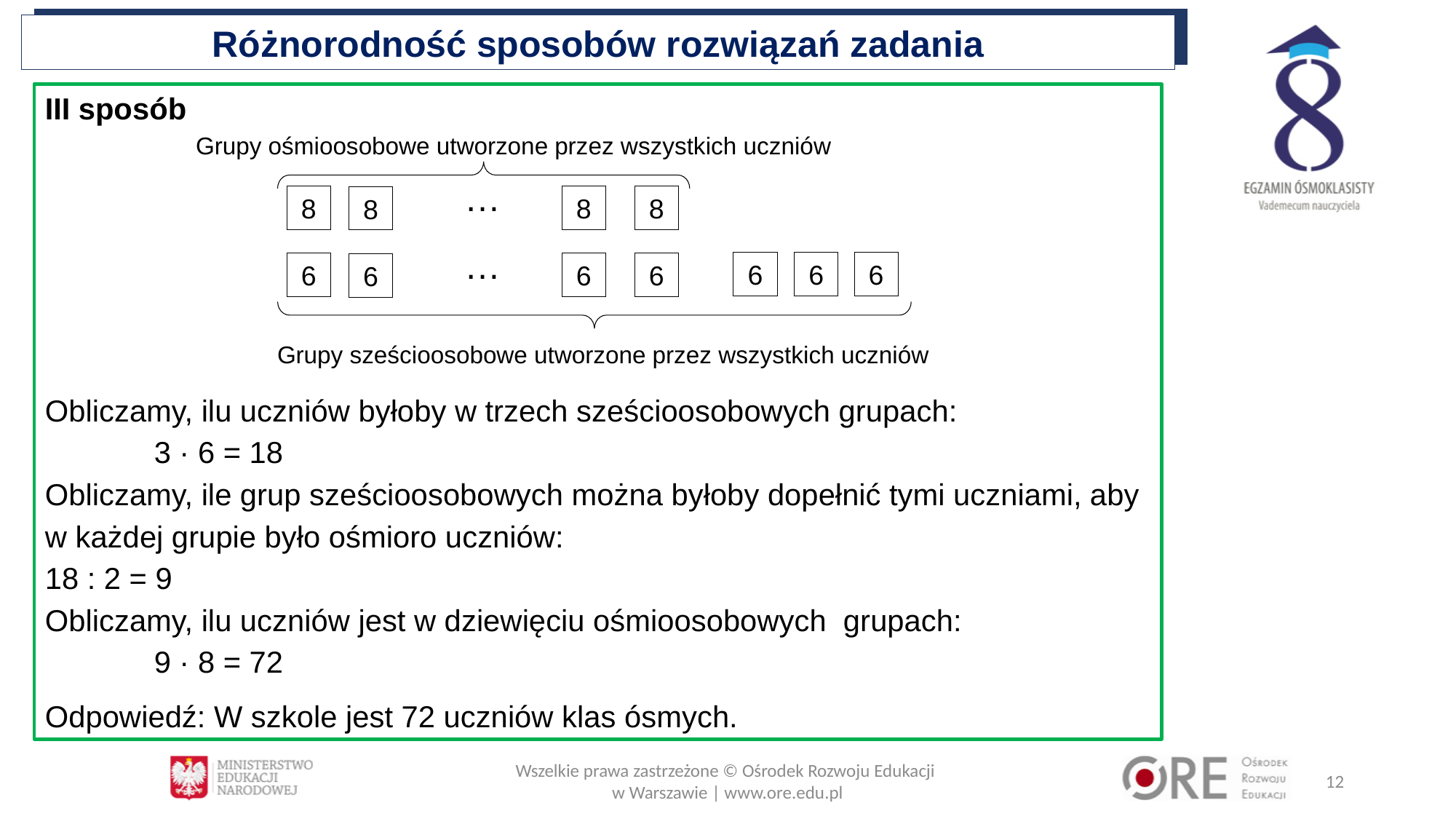

Różnorodność sposobów rozwiązań zadania

III sposób

Obliczamy, ilu uczniów byłoby w trzech sześcioosobowych grupach:
	3 · 6 = 18
Obliczamy, ile grup sześcioosobowych można byłoby dopełnić tymi uczniami, aby
w każdej grupie było ośmioro uczniów:						18 : 2 = 9
Obliczamy, ilu uczniów jest w dziewięciu ośmioosobowych  grupach:
	9 · 8 = 72
Odpowiedź: W szkole jest 72 uczniów klas ósmych.
Grupy ośmioosobowe utworzone przez wszystkich uczniów
…
8
8
8
8

…
6
6
6
6
6
6
6
Grupy sześcioosobowe utworzone przez wszystkich uczniów
Wszelkie prawa zastrzeżone © Ośrodek Rozwoju Edukacji
w Warszawie | www.ore.edu.pl
12